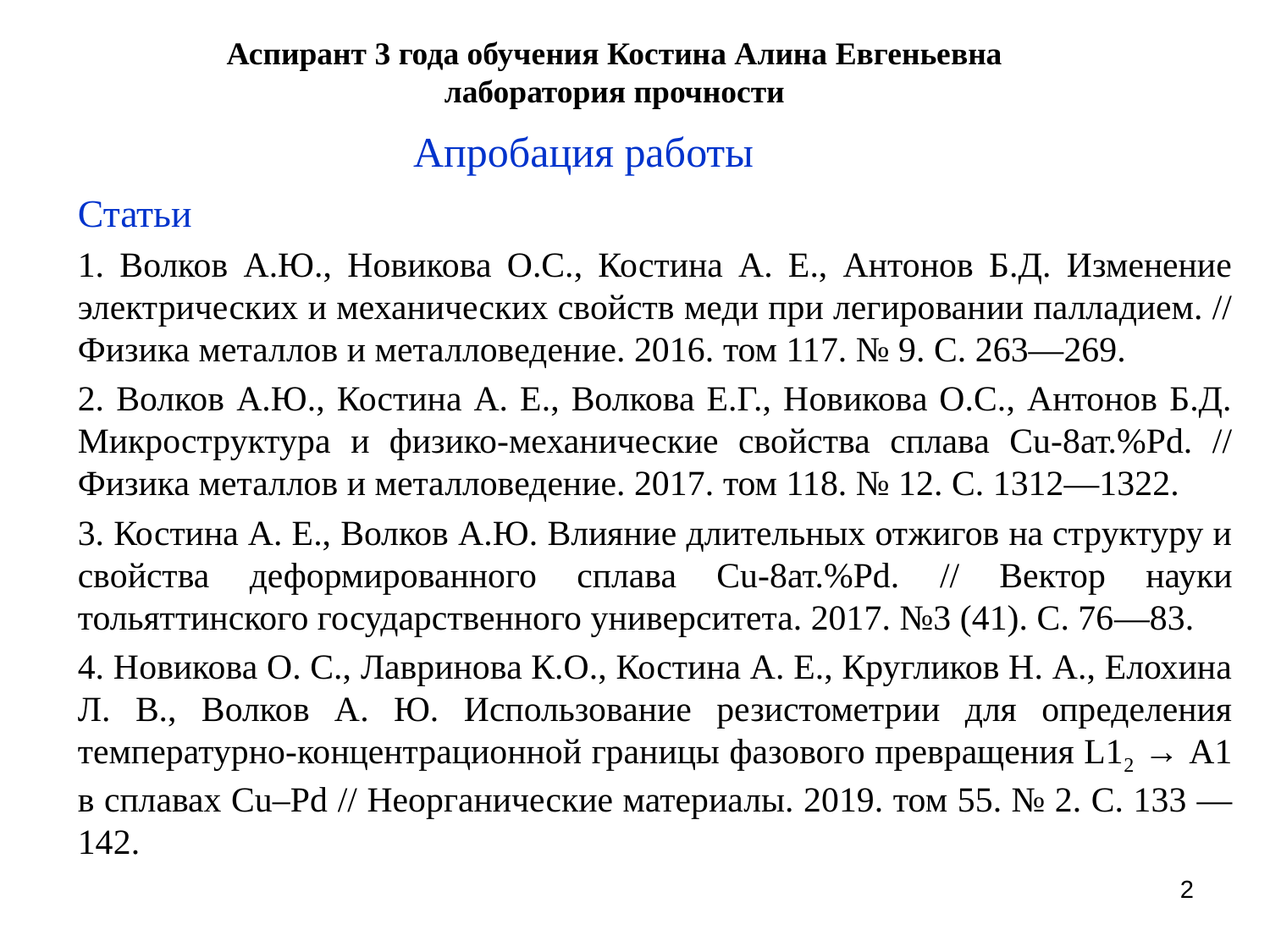

# Аспирант 3 года обучения Костина Алина Евгеньевна лаборатория прочности
Апробация работы
Статьи
1. Волков А.Ю., Новикова О.С., Костина А. Е., Антонов Б.Д. Изменение электрических и механических свойств меди при легировании палладием. // Физика металлов и металловедение. 2016. том 117. № 9. С. 263—269.
2. Волков А.Ю., Костина А. Е., Волкова Е.Г., Новикова О.С., Антонов Б.Д. Микроструктура и физико-механические свойства сплава Cu-8ат.%Pd. // Физика металлов и металловедение. 2017. том 118. № 12. С. 1312—1322.
3. Костина А. Е., Волков А.Ю. Влияние длительных отжигов на структуру и свойства деформированного сплава Cu-8ат.%Pd. // Вектор науки тольяттинского государственного университета. 2017. №3 (41). С. 76—83.
4. Новикова О. С., Лавринова К.О., Костина А. Е., Кругликов Н. А., Елохина Л. В., Волков А. Ю. Использование резистометрии для определения температурно-концентрационной границы фазового превращения L12 → А1 в сплавах Cu–Pd // Неорганические материалы. 2019. том 55. № 2. С. 133 — 142.

2